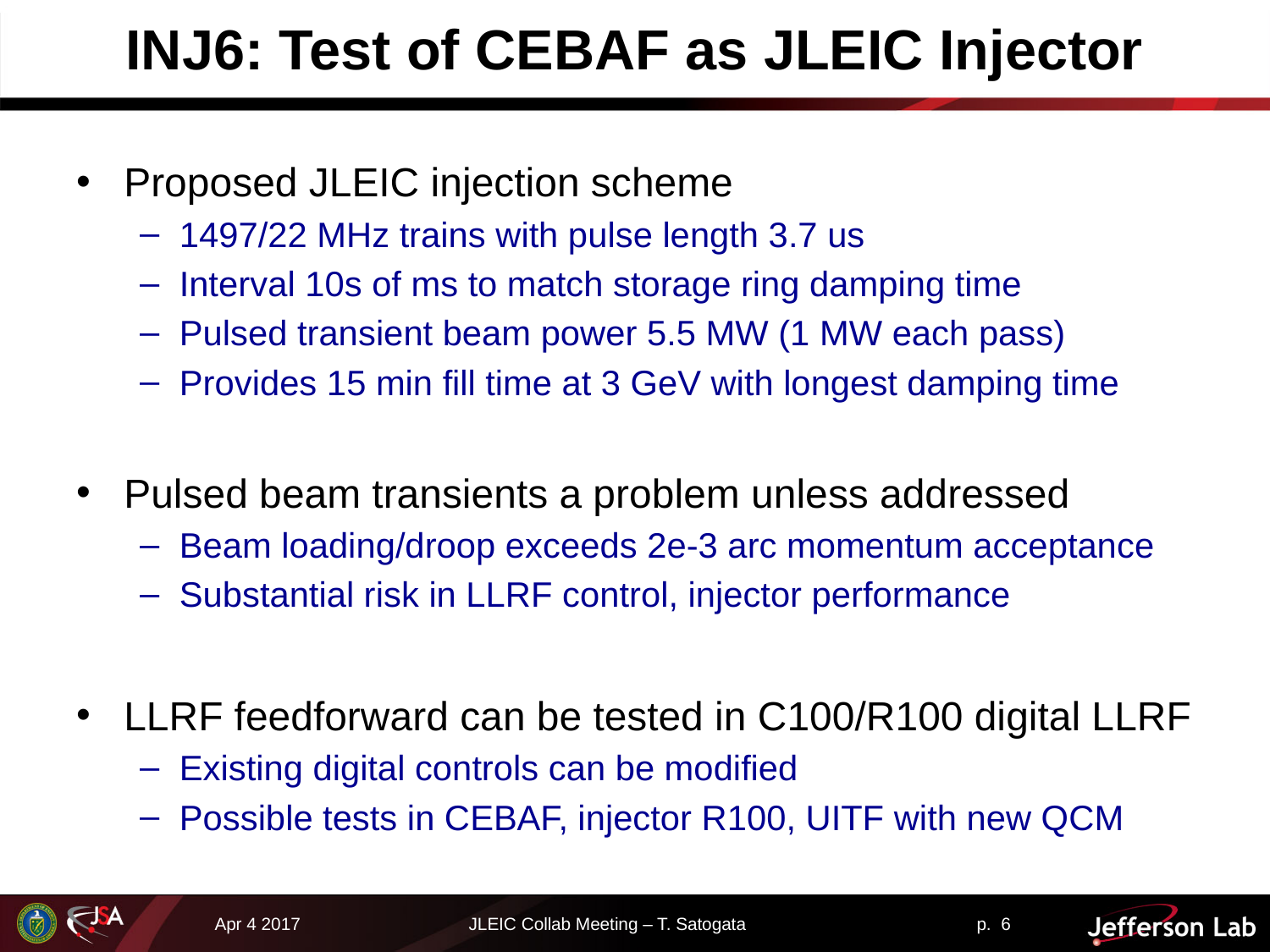

# INJ6: Test of CEBAF as JLEIC Injector
Proposed JLEIC injection scheme
1497/22 MHz trains with pulse length 3.7 us
Interval 10s of ms to match storage ring damping time
Pulsed transient beam power 5.5 MW (1 MW each pass)
Provides 15 min fill time at 3 GeV with longest damping time

Pulsed beam transients a problem unless addressed
Beam loading/droop exceeds 2e-3 arc momentum acceptance
Substantial risk in LLRF control, injector performance

LLRF feedforward can be tested in C100/R100 digital LLRF
Existing digital controls can be modified
Possible tests in CEBAF, injector R100, UITF with new QCM